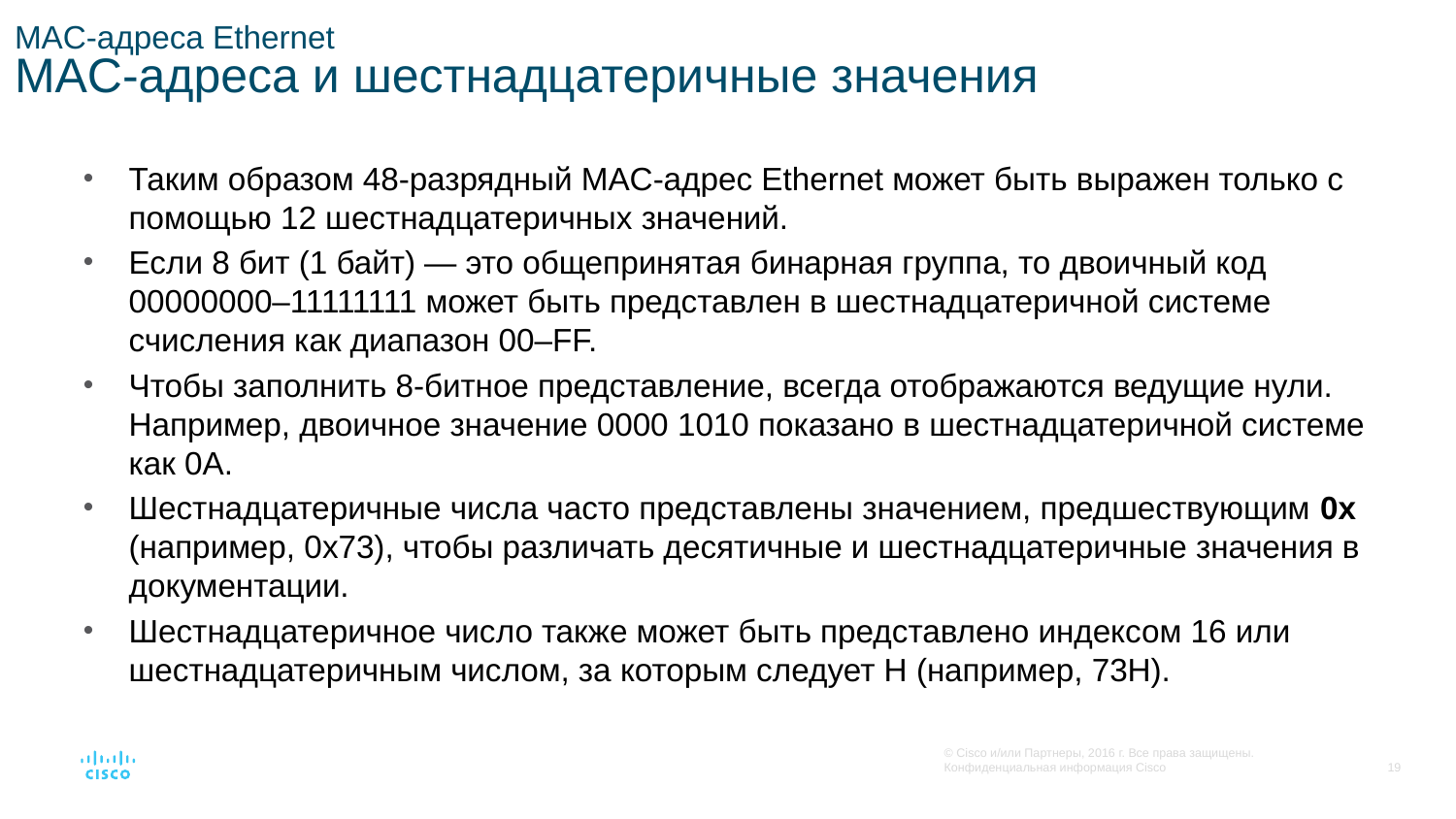

# MAC-адреса Ethernet MAC-адреса и шестнадцатеричные значения
Таким образом 48-разрядный MAC-адрес Ethernet может быть выражен только с помощью 12 шестнадцатеричных значений.
Если 8 бит (1 байт) — это общепринятая бинарная группа, то двоичный код 00000000–11111111 может быть представлен в шестнадцатеричной системе счисления как диапазон 00–FF.
Чтобы заполнить 8-битное представление, всегда отображаются ведущие нули. Например, двоичное значение 0000 1010 показано в шестнадцатеричной системе как 0A.
Шестнадцатеричные числа часто представлены значением, предшествующим 0x (например, 0x73), чтобы различать десятичные и шестнадцатеричные значения в документации.
Шестнадцатеричное число также может быть представлено индексом 16 или шестнадцатеричным числом, за которым следует H (например, 73H).